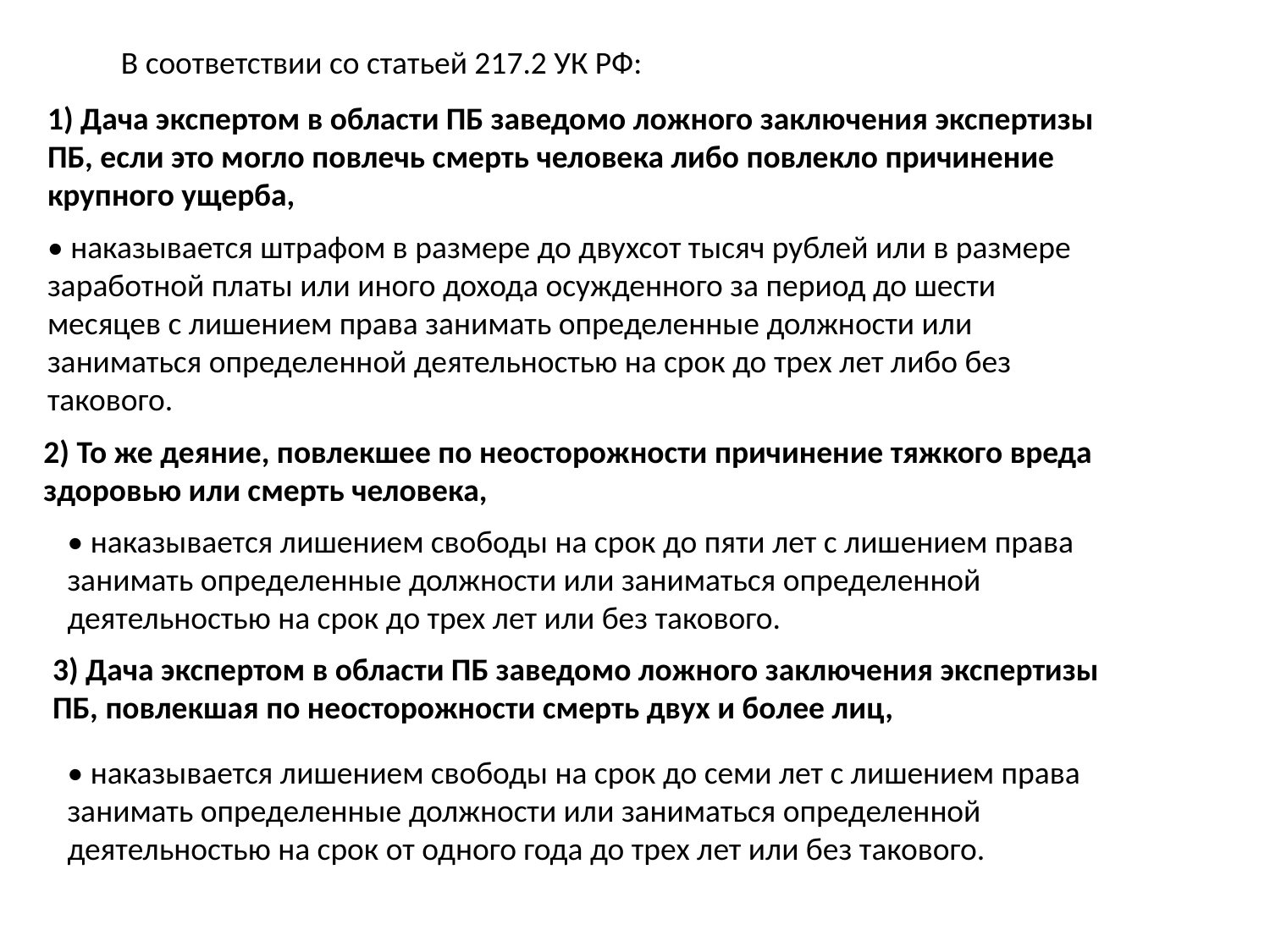

В соответствии со статьей 217.2 УК РФ:
1) Дача экспертом в области ПБ заведомо ложного заключения экспертизы
ПБ, если это могло повлечь смерть человека либо повлекло причинение
крупного ущерба,
• наказывается штрафом в размере до двухсот тысяч рублей или в размере
заработной платы или иного дохода осужденного за период до шести
месяцев с лишением права занимать определенные должности или
заниматься определенной деятельностью на срок до трех лет либо без
такового.
2) То же деяние, повлекшее по неосторожности причинение тяжкого вреда
здоровью или смерть человека,
• наказывается лишением свободы на срок до пяти лет с лишением права
занимать определенные должности или заниматься определенной
деятельностью на срок до трех лет или без такового.
3) Дача экспертом в области ПБ заведомо ложного заключения экспертизы
ПБ, повлекшая по неосторожности смерть двух и более лиц,
• наказывается лишением свободы на срок до семи лет с лишением права
занимать определенные должности или заниматься определенной
деятельностью на срок от одного года до трех лет или без такового.